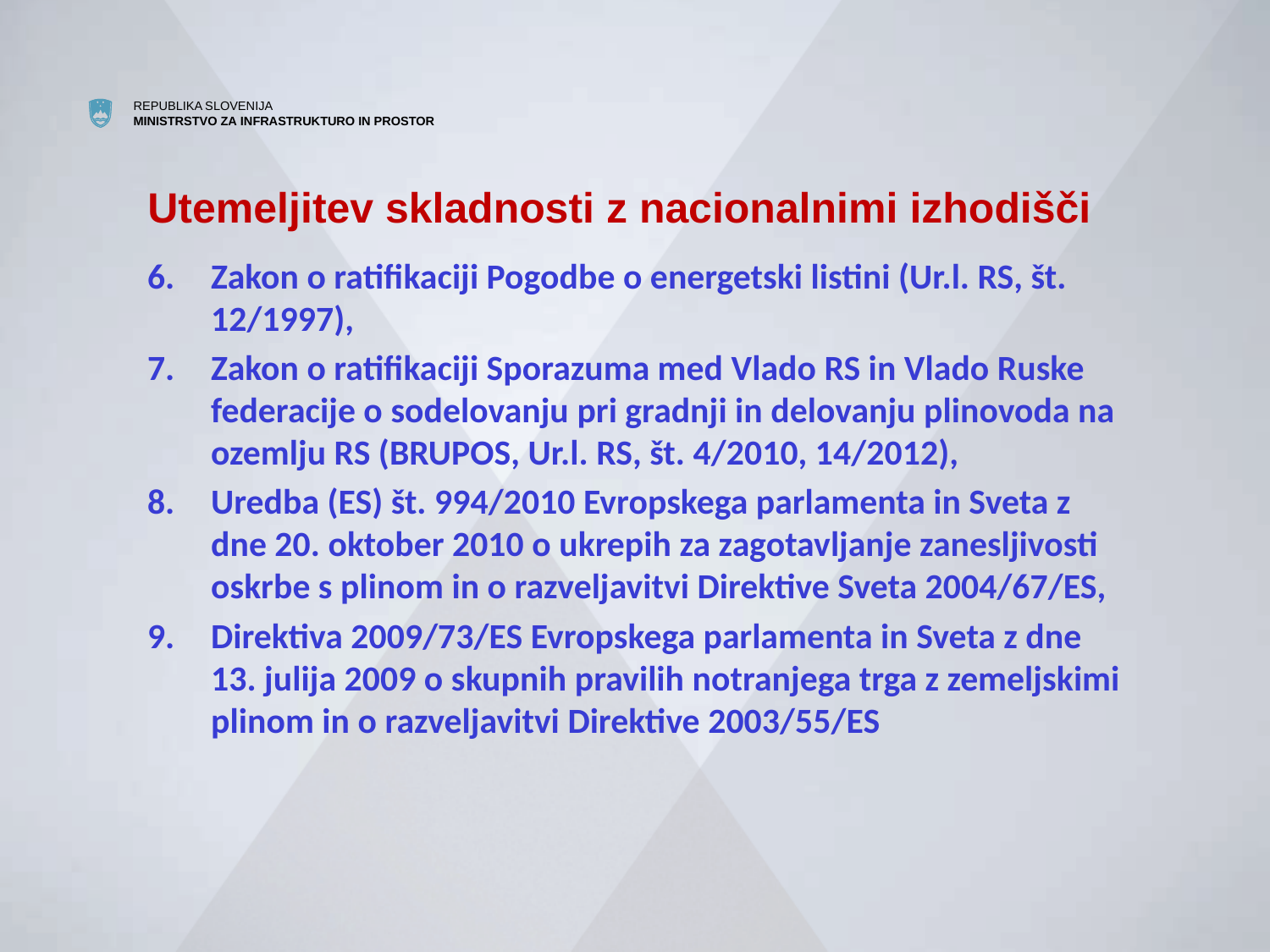

# Utemeljitev skladnosti z nacionalnimi izhodišči
Zakon o ratifikaciji Pogodbe o energetski listini (Ur.l. RS, št. 12/1997),
Zakon o ratifikaciji Sporazuma med Vlado RS in Vlado Ruske federacije o sodelovanju pri gradnji in delovanju plinovoda na ozemlju RS (BRUPOS, Ur.l. RS, št. 4/2010, 14/2012),
Uredba (ES) št. 994/2010 Evropskega parlamenta in Sveta z dne 20. oktober 2010 o ukrepih za zagotavljanje zanesljivosti oskrbe s plinom in o razveljavitvi Direktive Sveta 2004/67/ES,
Direktiva 2009/73/ES Evropskega parlamenta in Sveta z dne 13. julija 2009 o skupnih pravilih notranjega trga z zemeljskimi plinom in o razveljavitvi Direktive 2003/55/ES